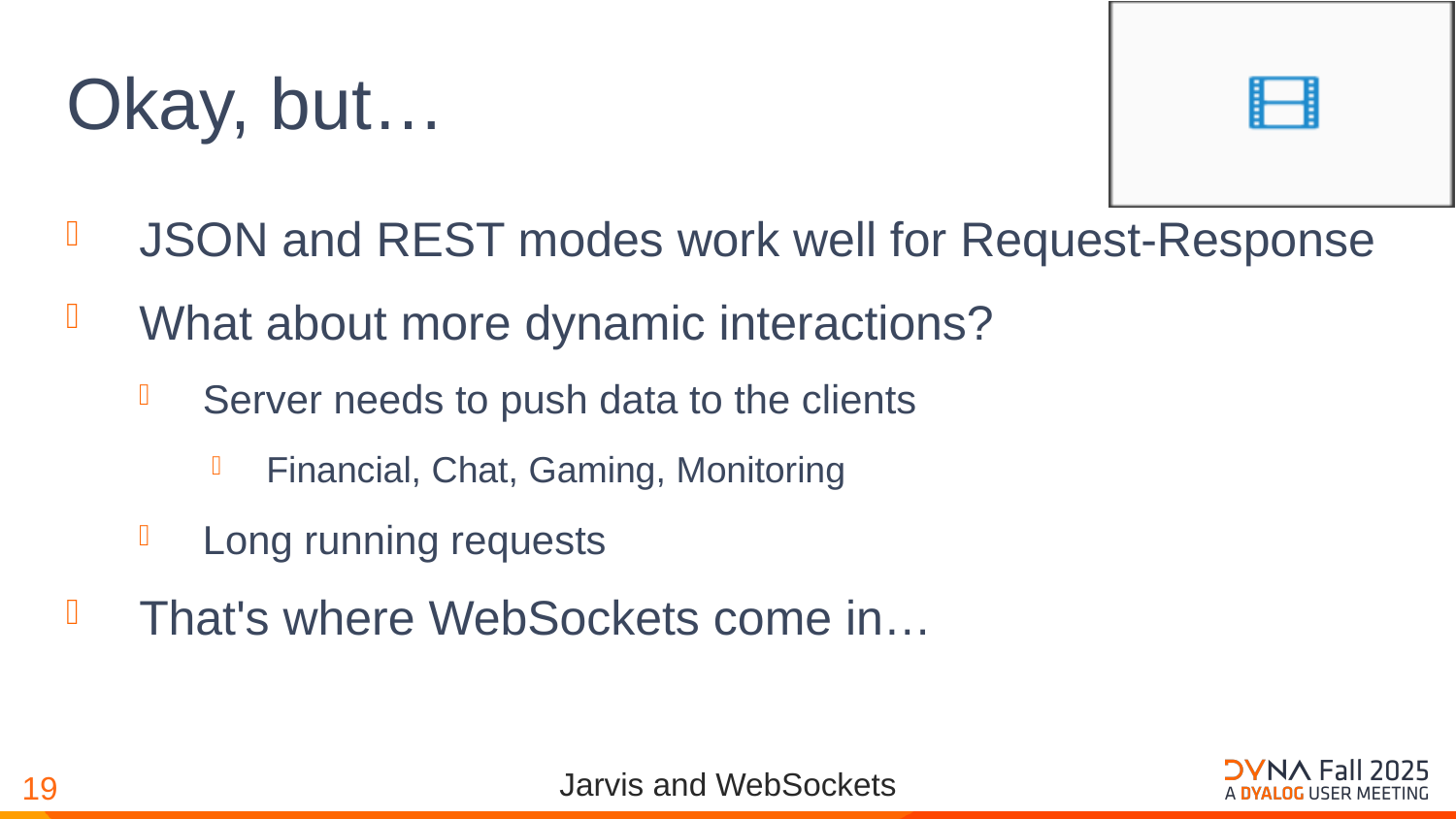

# Okay, but…
JSON and REST modes work well for Request-Response
What about more dynamic interactions?
Server needs to push data to the clients
Financial, Chat, Gaming, Monitoring
Long running requests
That's where WebSockets come in…